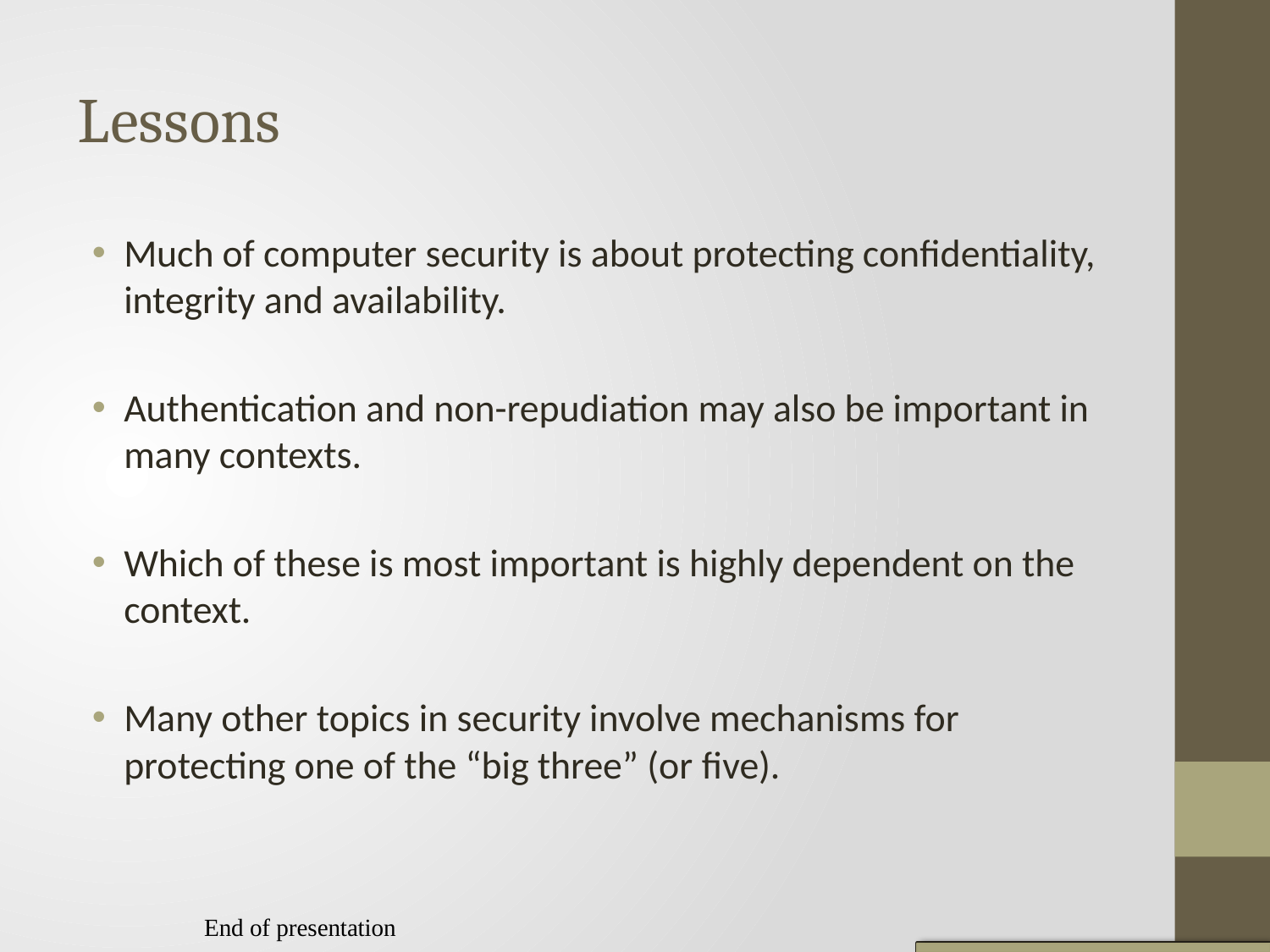

# Lessons
Much of computer security is about protecting conﬁdentiality, integrity and availability.

Authentication and non-repudiation may also be important in many contexts.

Which of these is most important is highly dependent on the context.

Many other topics in security involve mechanisms for protecting one of the “big three” (or ﬁve).
End of presentation